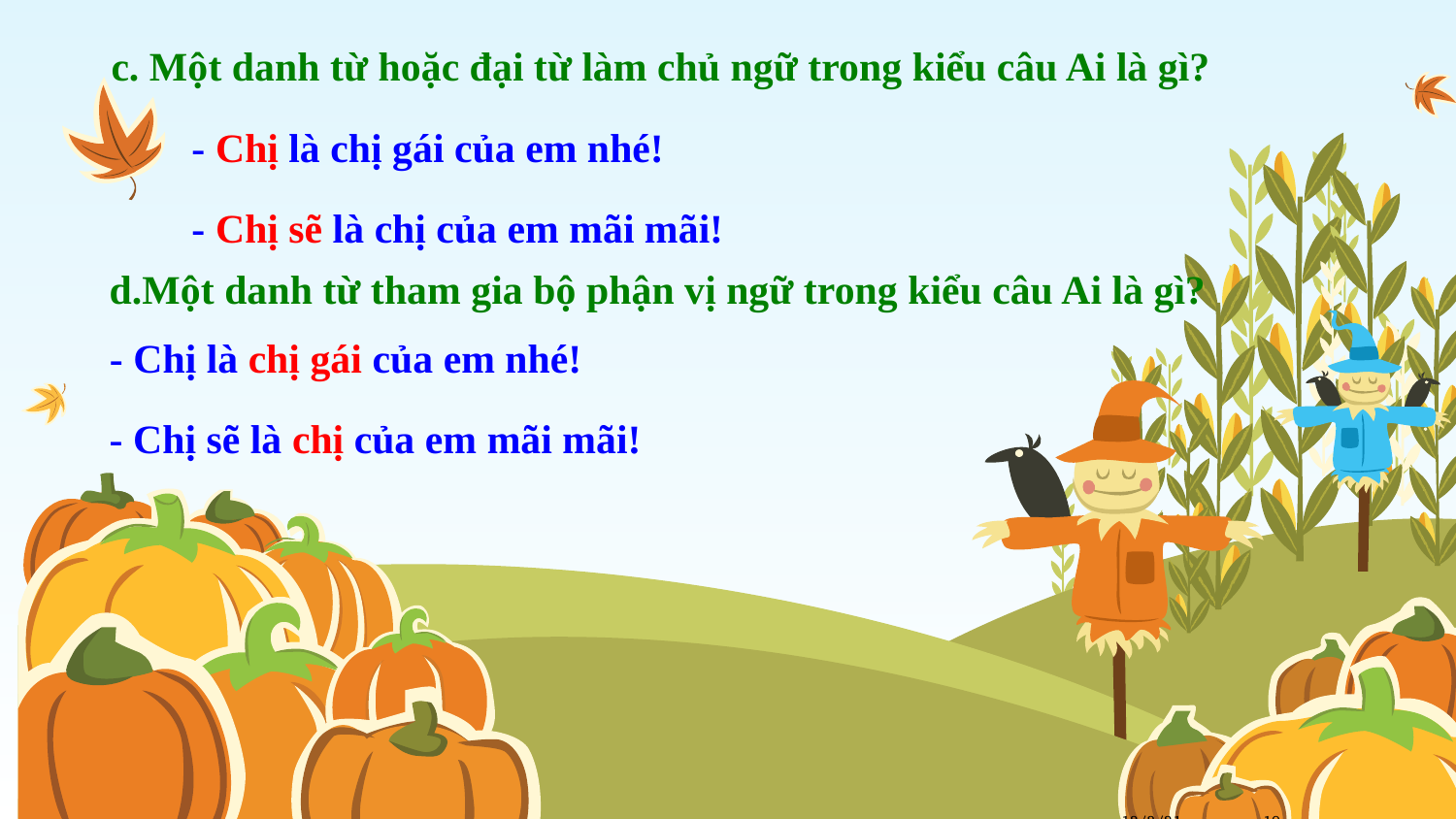

c. Một danh từ hoặc đại từ làm chủ ngữ trong kiểu câu Ai là gì?
- Chị là chị gái của em nhé!
- Chị sẽ là chị của em mãi mãi!
d.Một danh từ tham gia bộ phận vị ngữ trong kiểu câu Ai là gì?
- Chị là chị gái của em nhé!
- Chị sẽ là chị của em mãi mãi!